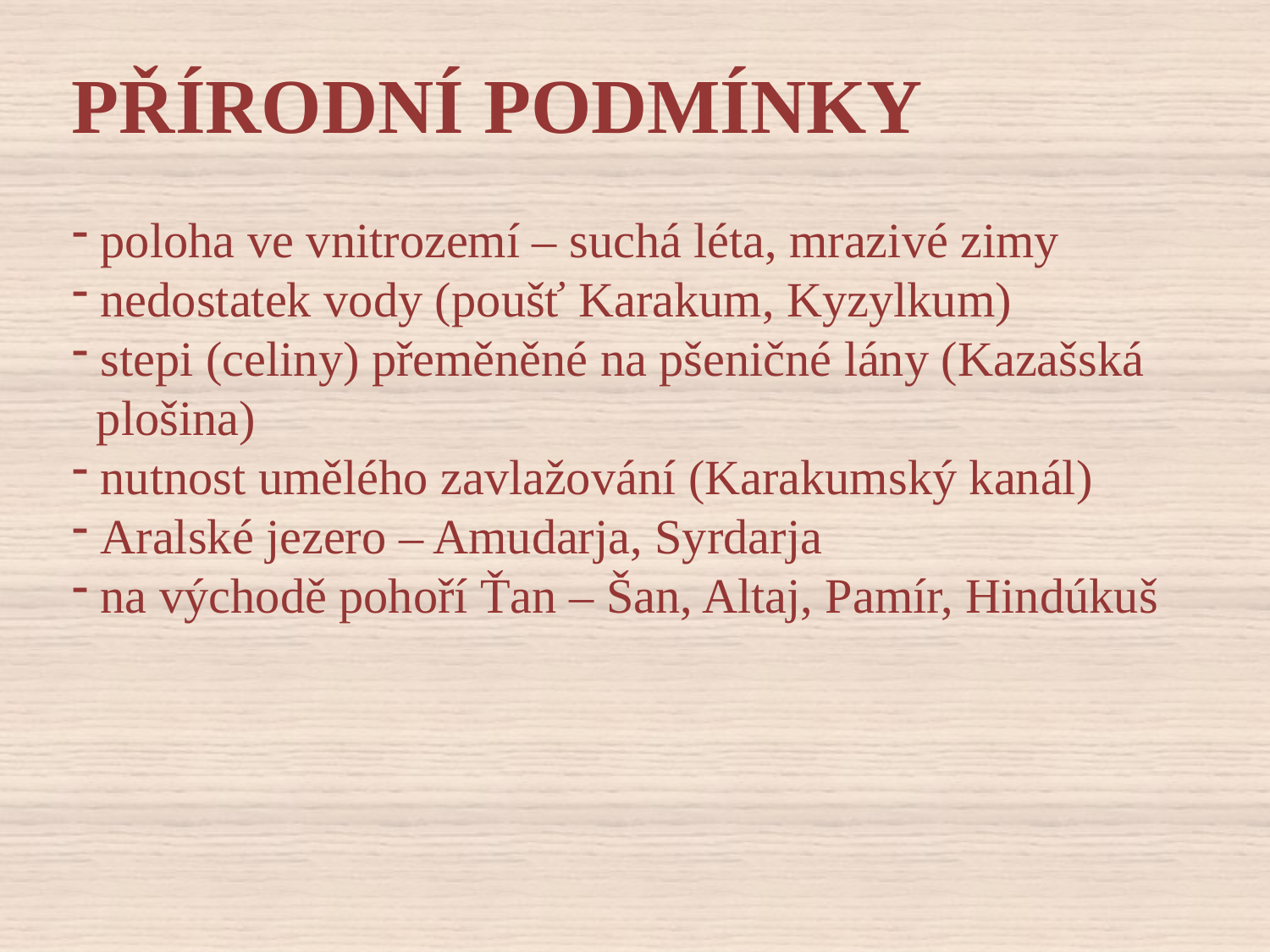

PŘÍRODNÍ PODMÍNKY

 poloha ve vnitrozemí – suchá léta, mrazivé zimy
 nedostatek vody (poušť Karakum, Kyzylkum)
 stepi (celiny) přeměněné na pšeničné lány (Kazašská
  plošina)
 nutnost umělého zavlažování (Karakumský kanál)
 Aralské jezero – Amudarja, Syrdarja
 na východě pohoří Ťan – Šan, Altaj, Pamír, Hindúkuš